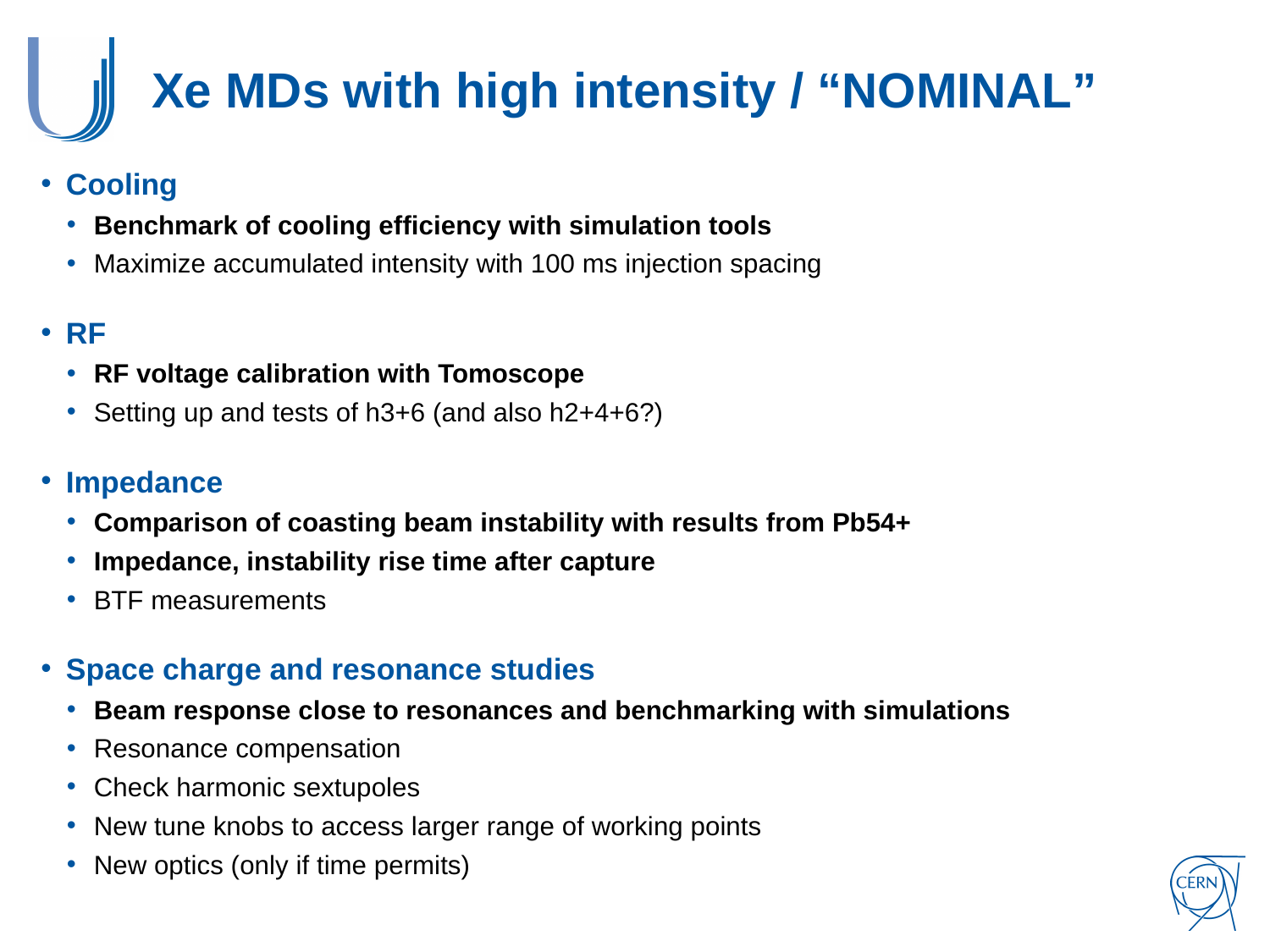

# Xe MDs with high intensity / “NOMINAL”
Cooling
Benchmark of cooling efficiency with simulation tools
Maximize accumulated intensity with 100 ms injection spacing
RF
RF voltage calibration with Tomoscope
Setting up and tests of h3+6 (and also h2+4+6?)
Impedance
Comparison of coasting beam instability with results from Pb54+
Impedance, instability rise time after capture
BTF measurements
Space charge and resonance studies
Beam response close to resonances and benchmarking with simulations
Resonance compensation
Check harmonic sextupoles
New tune knobs to access larger range of working points
New optics (only if time permits)